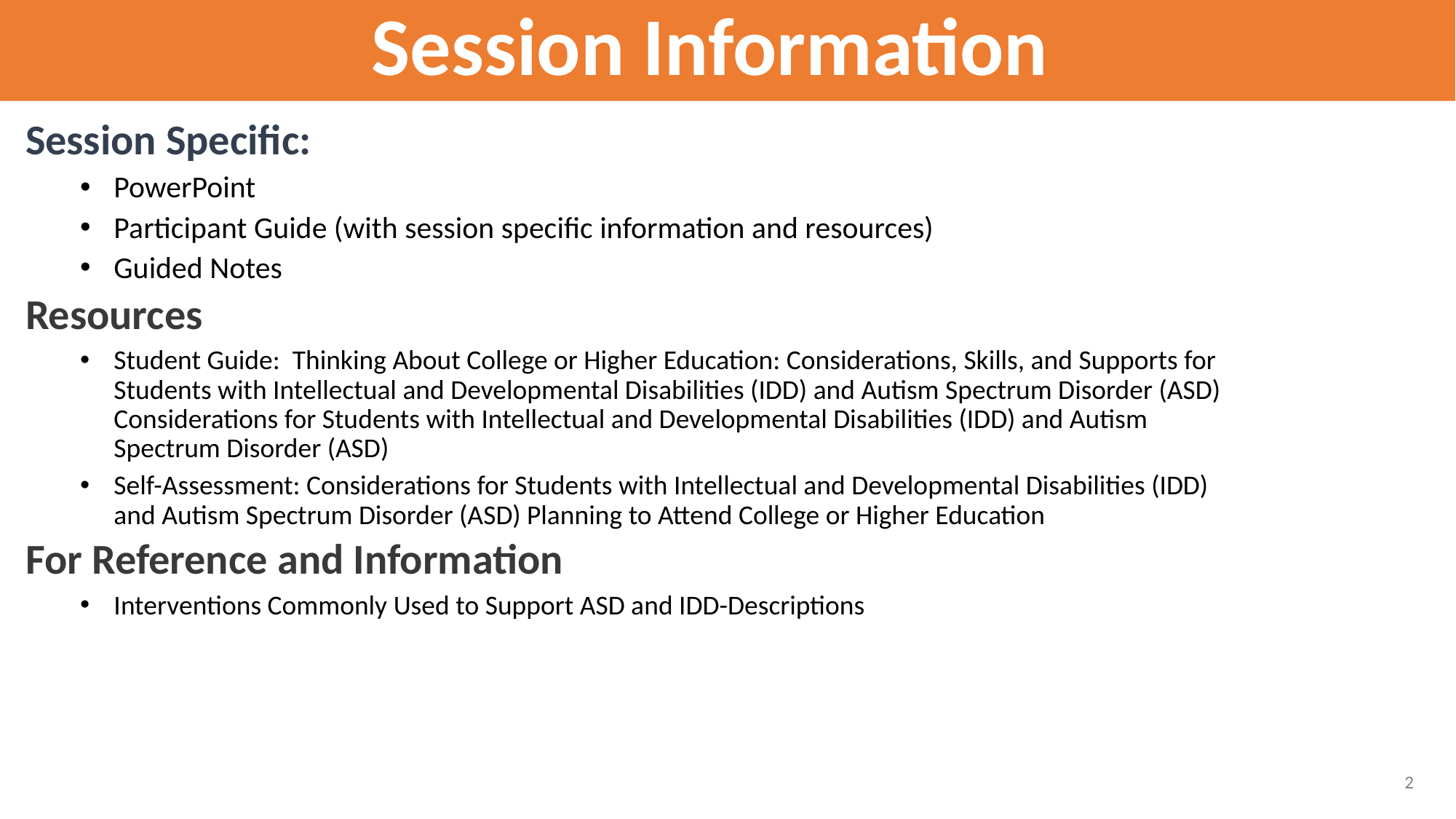

Session Information
Session Specific:
PowerPoint
Participant Guide (with session specific information and resources)
Guided Notes
Resources
Student Guide:  Thinking About College or Higher Education: Considerations, Skills, and Supports for Students with Intellectual and Developmental Disabilities (IDD) and Autism Spectrum Disorder (ASD) Considerations for Students with Intellectual and Developmental Disabilities (IDD) and Autism Spectrum Disorder (ASD)
Self-Assessment: Considerations for Students with Intellectual and Developmental Disabilities (IDD) and Autism Spectrum Disorder (ASD) Planning to Attend College or Higher Education
For Reference and Information
Interventions Commonly Used to Support ASD and IDD-Descriptions

2